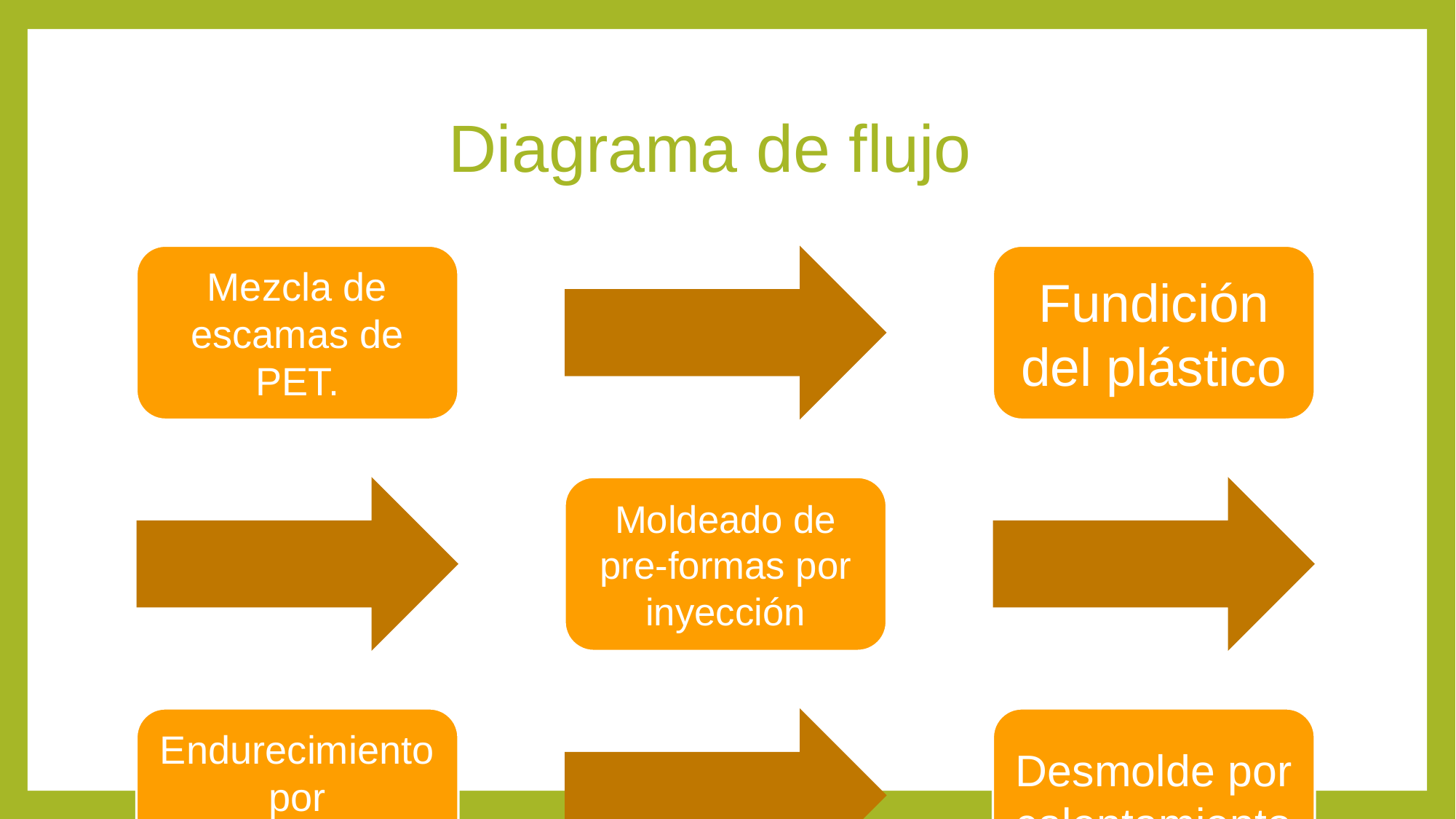

# Diagrama de flujo
Mezcla de escamas de PET.
Fundición del plástico
Moldeado de pre-formas por inyección